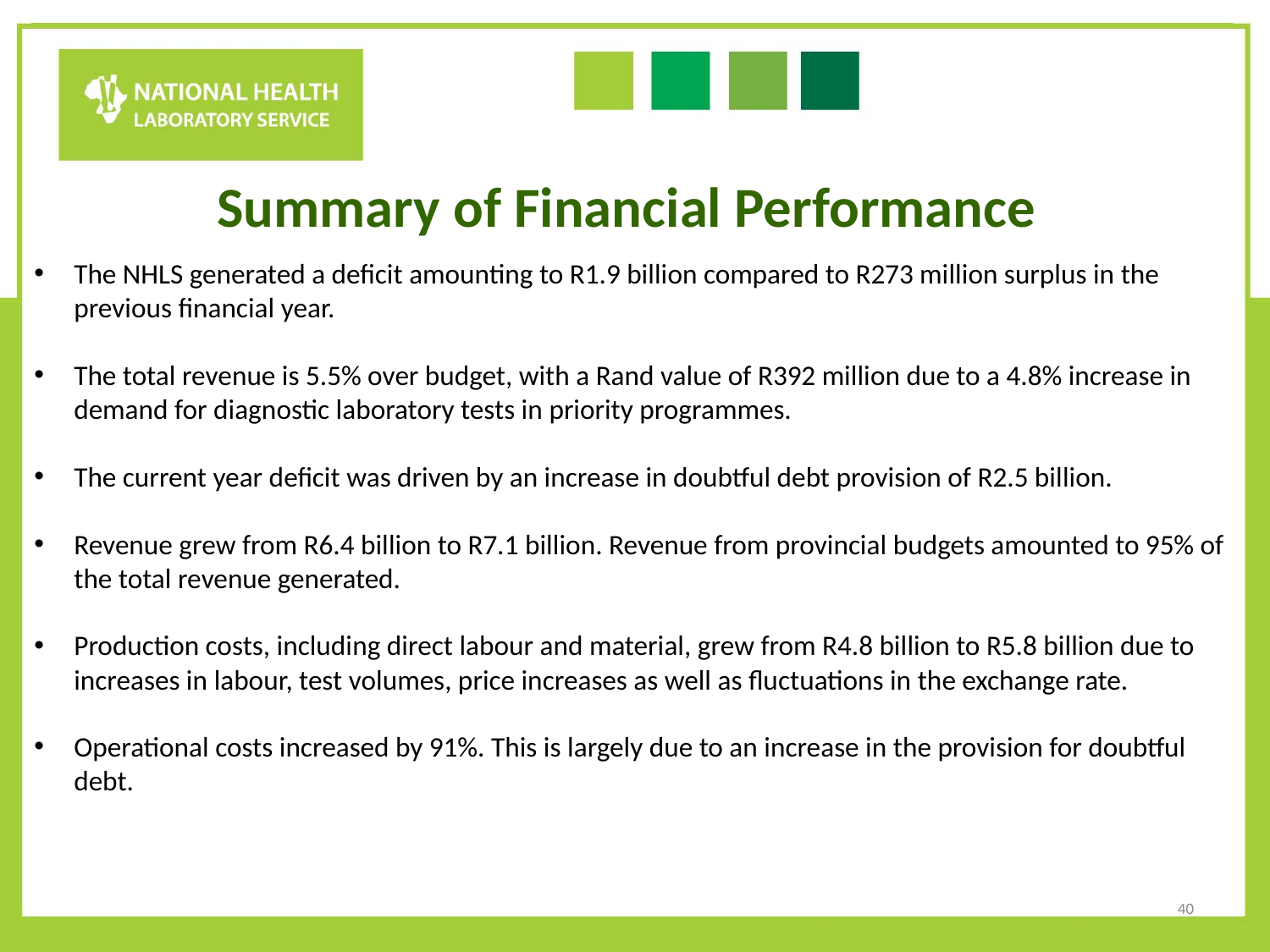

Summary of Financial Performance

The NHLS generated a deficit amounting to R1.9 billion compared to R273 million surplus in the previous financial year.

The total revenue is 5.5% over budget, with a Rand value of R392 million due to a 4.8% increase in demand for diagnostic laboratory tests in priority programmes.

The current year deficit was driven by an increase in doubtful debt provision of R2.5 billion.

Revenue grew from R6.4 billion to R7.1 billion. Revenue from provincial budgets amounted to 95% of the total revenue generated.

Production costs, including direct labour and material, grew from R4.8 billion to R5.8 billion due to increases in labour, test volumes, price increases as well as fluctuations in the exchange rate.

Operational costs increased by 91%. This is largely due to an increase in the provision for doubtful debt.

40